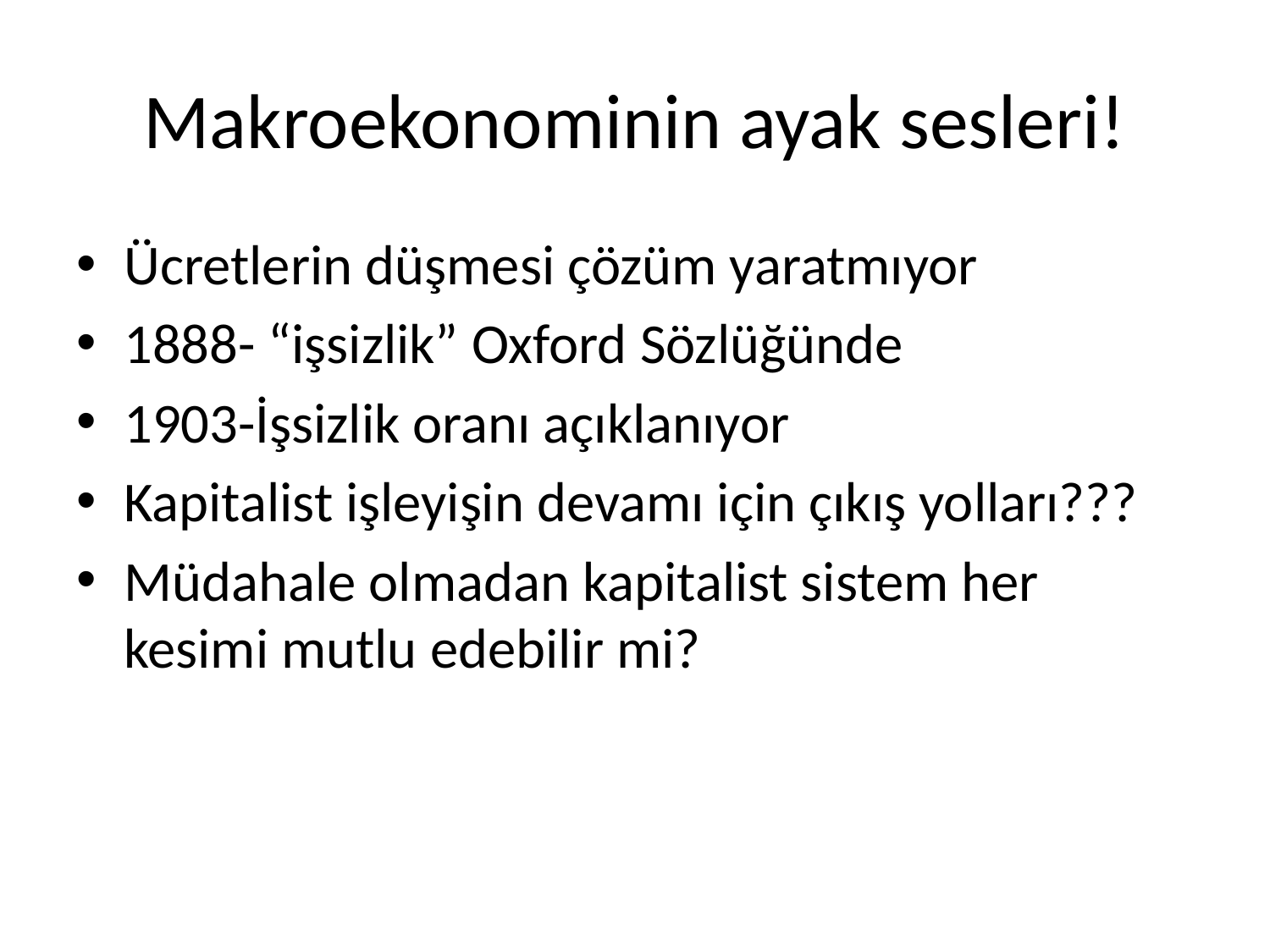

# Makroekonominin ayak sesleri!
Ücretlerin düşmesi çözüm yaratmıyor
1888- “işsizlik” Oxford Sözlüğünde
1903-İşsizlik oranı açıklanıyor
Kapitalist işleyişin devamı için çıkış yolları???
Müdahale olmadan kapitalist sistem her kesimi mutlu edebilir mi?